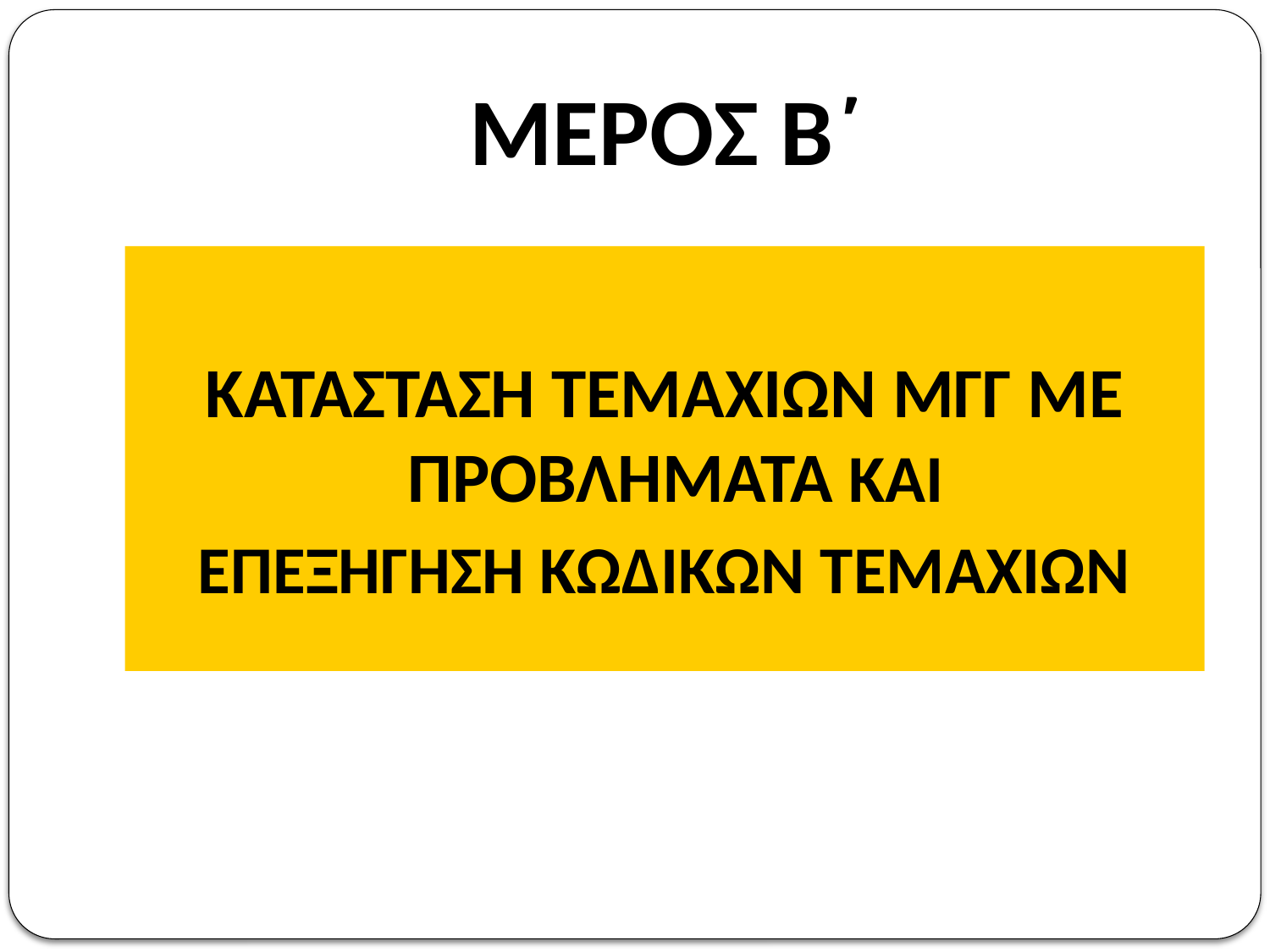

# ΜΕΡΟΣ Β΄

ΚΑΤΑΣΤΑΣΗ ΤΕΜΑΧΙΩΝ ΜΓΓ ΜΕ ΠΡΟΒΛΗΜΑΤΑ ΚΑΙ
ΕΠΕΞΗΓΗΣΗ ΚΩΔΙΚΩΝ ΤΕΜΑΧΙΩΝ